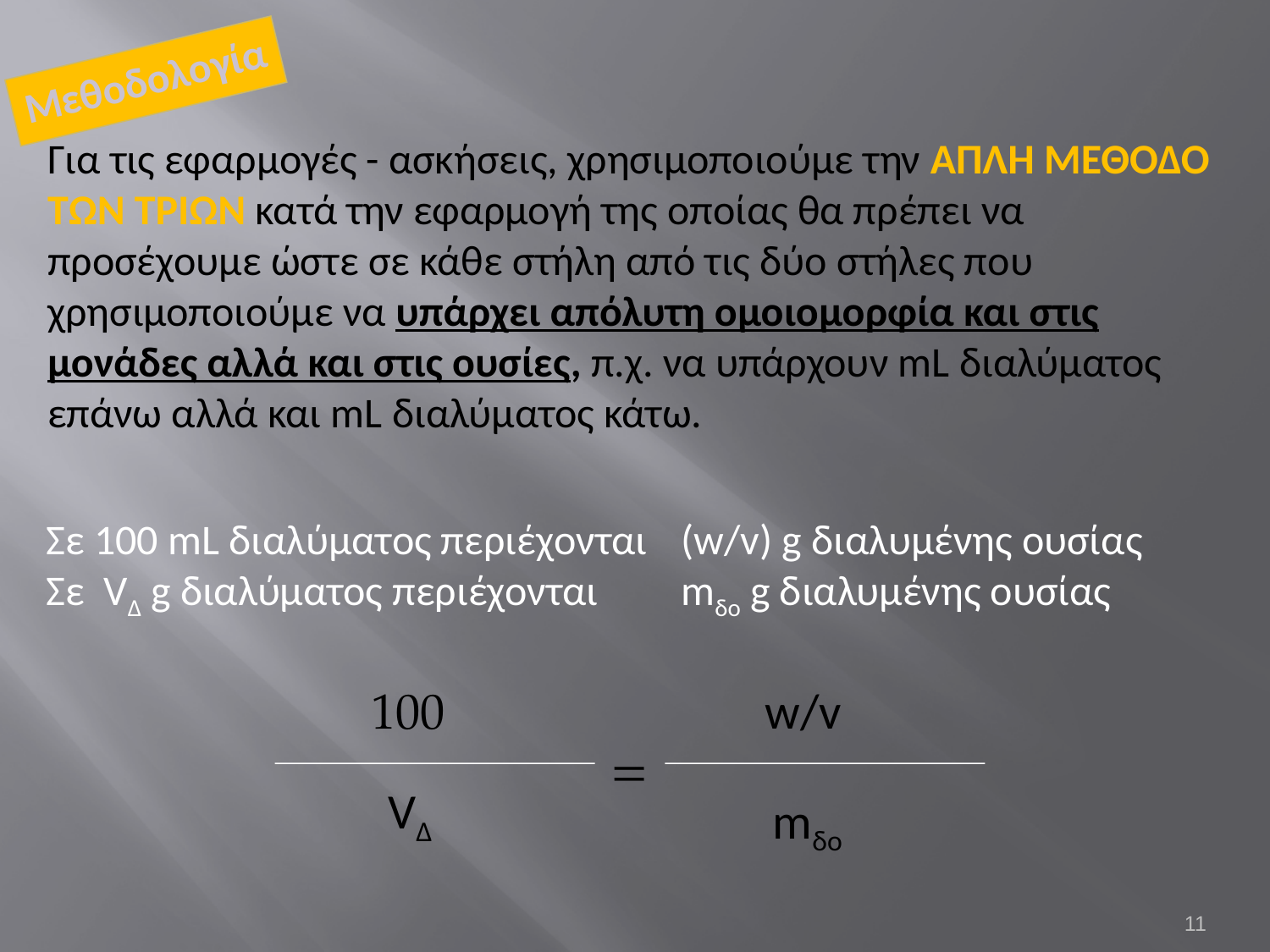

Μεθοδολογία
Για τις εφαρμογές - ασκήσεις, χρησιμοποιούμε την ΑΠΛΗ ΜΕΘΟΔΟ ΤΩΝ ΤΡΙΩΝ κατά την εφαρμογή της οποίας θα πρέπει να προσέχουμε ώστε σε κάθε στήλη από τις δύο στήλες που χρησιμοποιούμε να υπάρχει απόλυτη ομοιομορφία και στις μονάδες αλλά και στις ουσίες, π.χ. να υπάρχουν mL διαλύματος επάνω αλλά και mL διαλύματος κάτω.
Σε 100 mL διαλύματος περιέχονται 	(w/v) g διαλυμένης ουσίας
Σε  VΔ g διαλύματος περιέχονται 	mδο g διαλυμένης ουσίας
100
w/v
=

VΔ
mδο
11